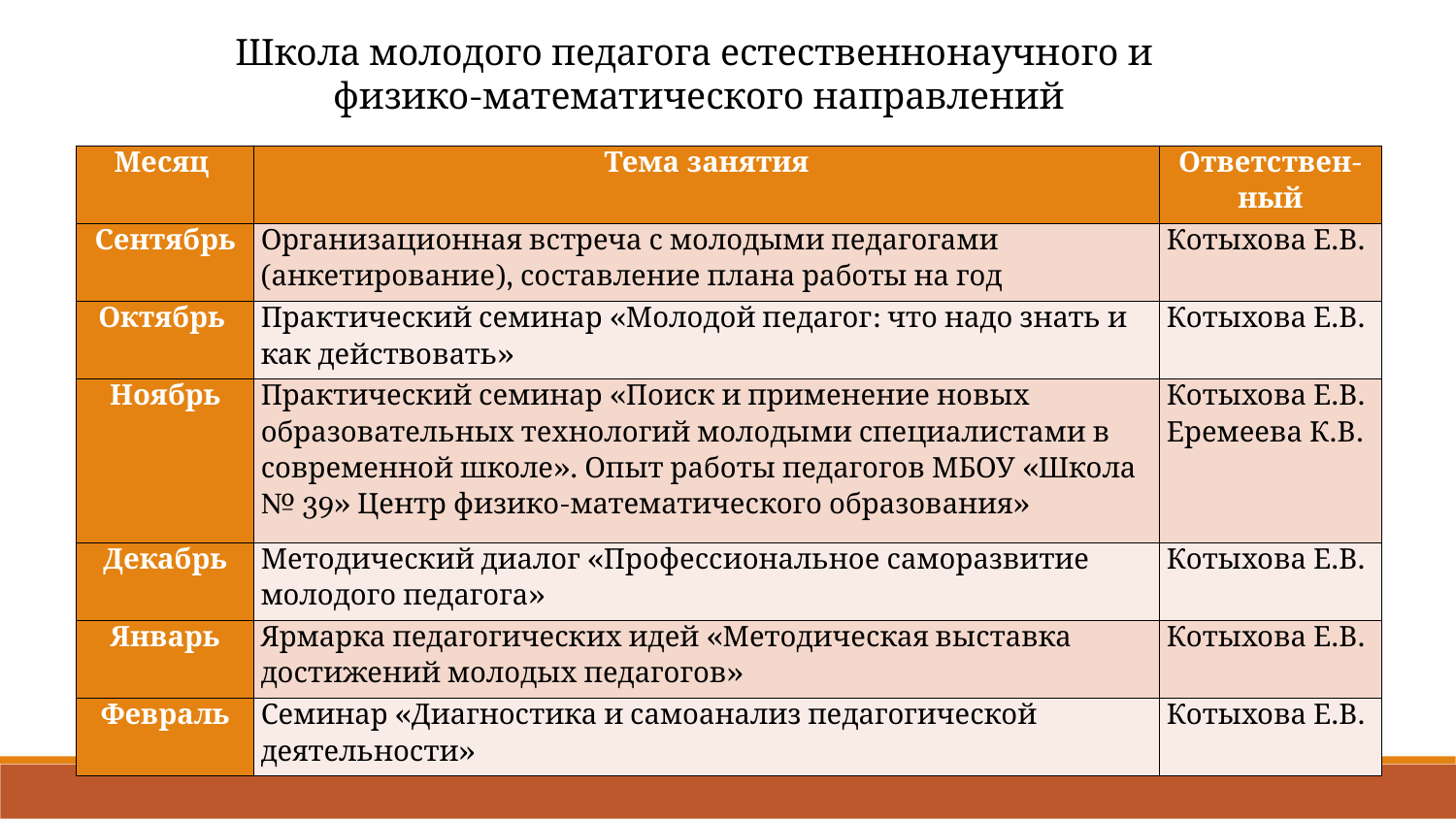

Школа молодого педагога естественнонаучного и
физико-математического направлений
| Месяц | Тема занятия | Ответствен-ный |
| --- | --- | --- |
| Сентябрь | Организационная встреча с молодыми педагогами (анкетирование), составление плана работы на год | Котыхова Е.В. |
| Октябрь | Практический семинар «Молодой педагог: что надо знать и как действовать» | Котыхова Е.В. |
| Ноябрь | Практический семинар «Поиск и применение новых образовательных технологий молодыми специалистами в современной школе». Опыт работы педагогов МБОУ «Школа № 39» Центр физико-математического образования» | Котыхова Е.В. Еремеева К.В. |
| Декабрь | Методический диалог «Профессиональное саморазвитие молодого педагога» | Котыхова Е.В. |
| Январь | Ярмарка педагогических идей «Методическая выставка достижений молодых педагогов» | Котыхова Е.В. |
| Февраль | Семинар «Диагностика и самоанализ педагогической деятельности» | Котыхова Е.В. |